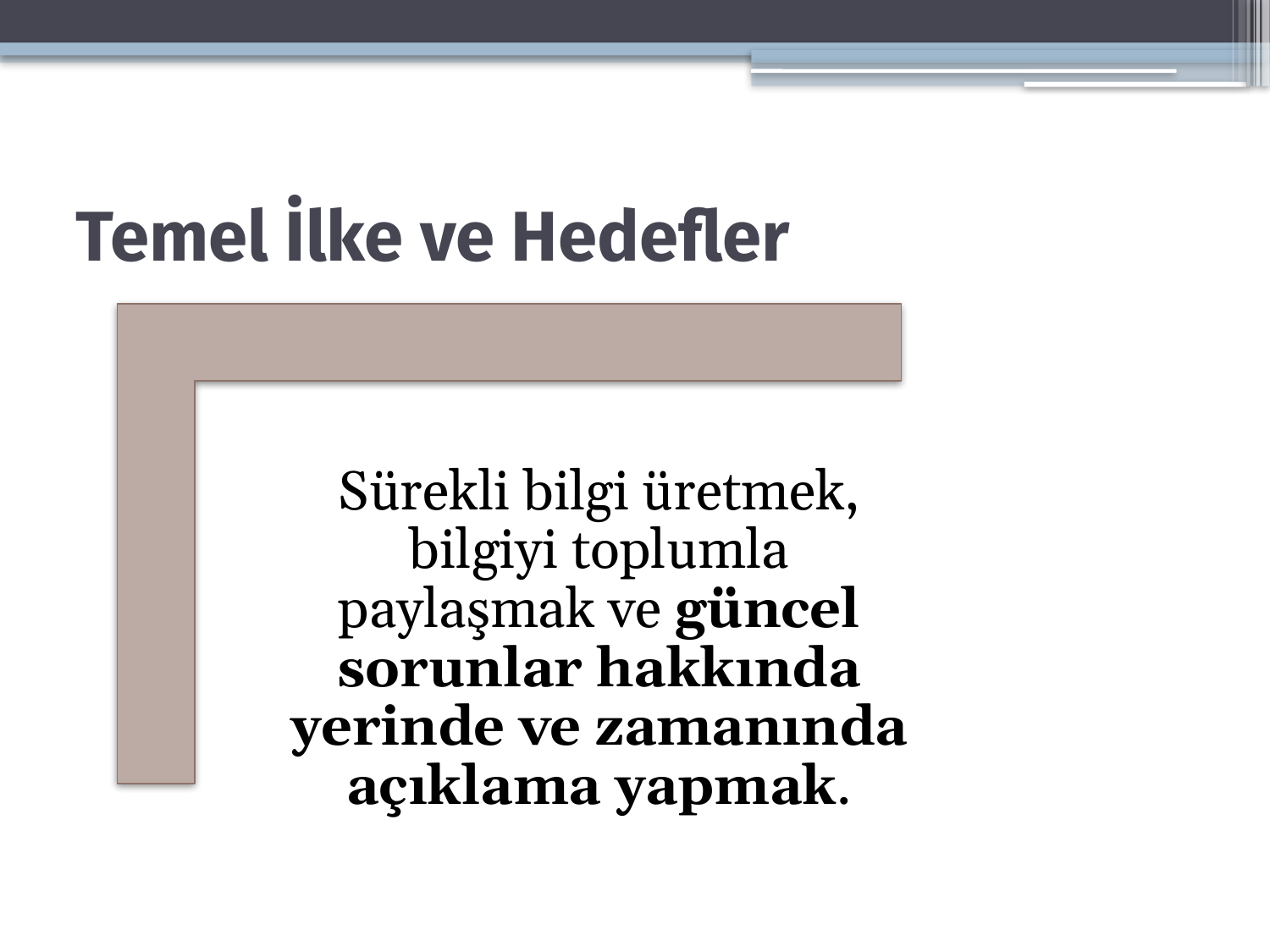

# Temel İlke ve Hedefler
Sürekli bilgi üretmek, bilgiyi toplumla paylaşmak ve güncel sorunlar hakkında yerinde ve zamanında açıklama yapmak.